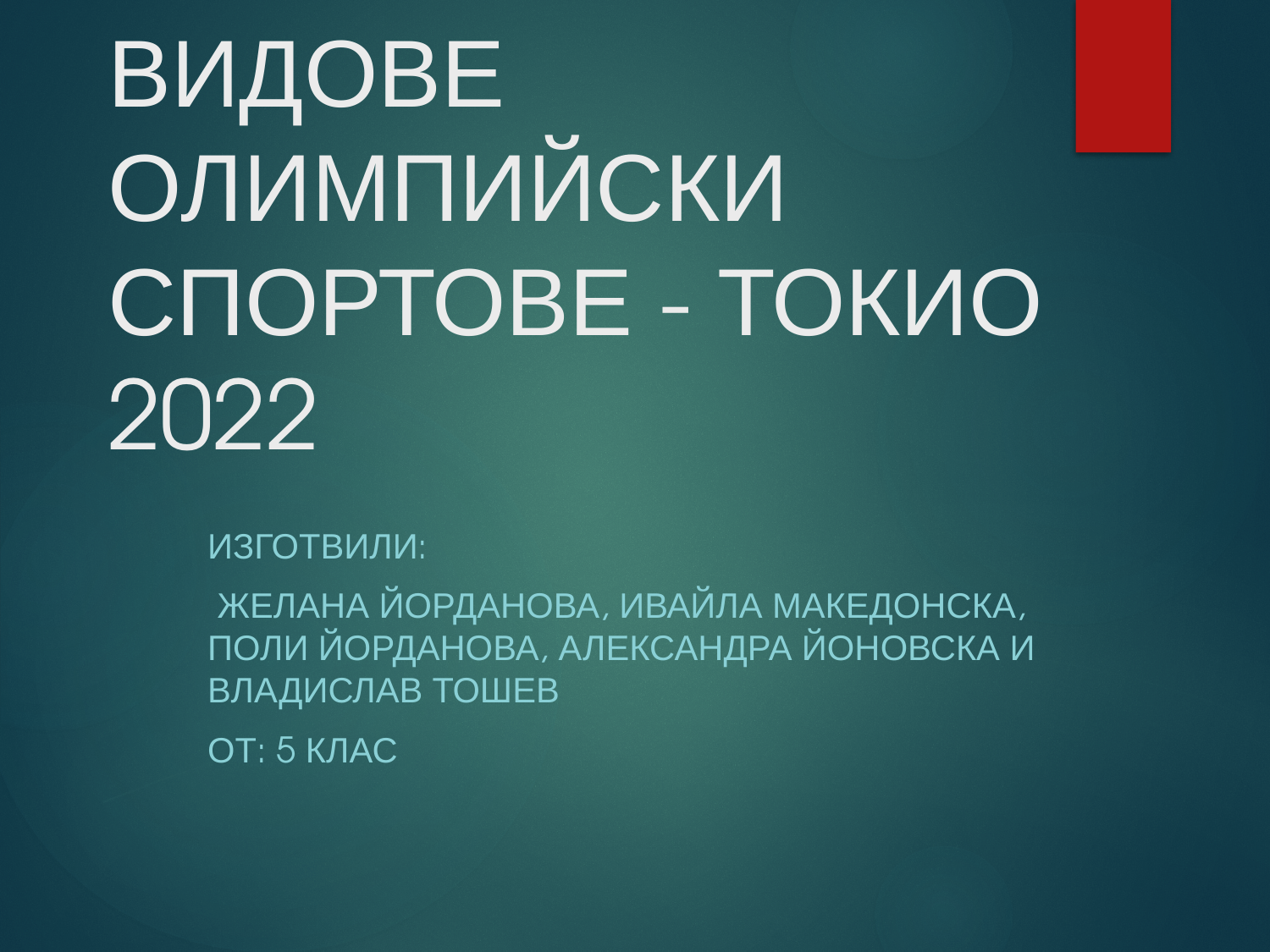

# ВИДОВЕ ОЛИМПИЙСКИ СПОРТОВЕ - ТОКИО 2022
ИЗГОТВИЛИ:
 Желана Йорданова, Ивайла Македонска, Поли Йорданова, Александра Йоновска и Владислав Тошев
От: 5 клас